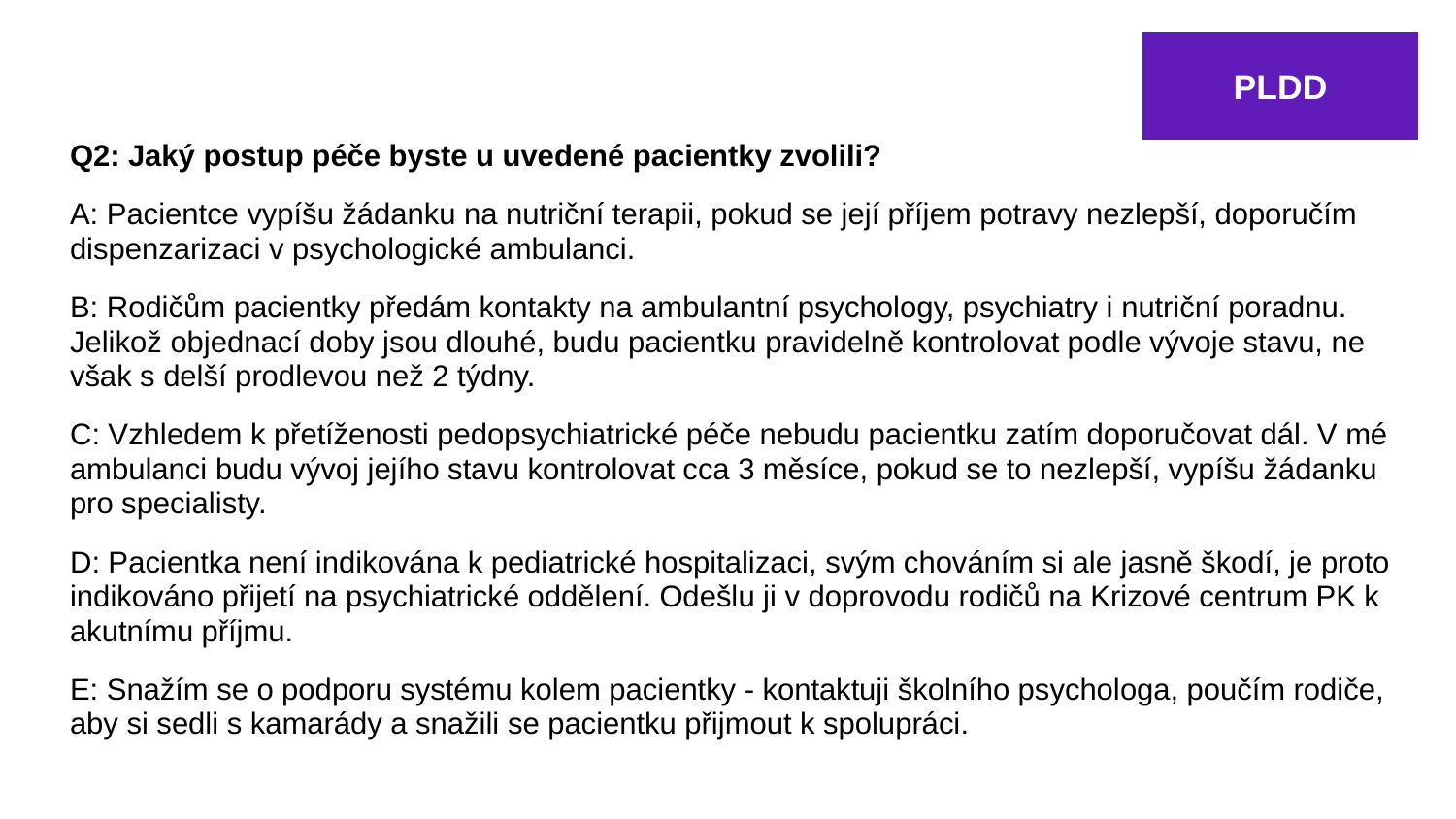

PLDD
Q2: Jaký postup péče byste u uvedené pacientky zvolili?
A: Pacientce vypíšu žádanku na nutriční terapii, pokud se její příjem potravy nezlepší, doporučím dispenzarizaci v psychologické ambulanci.
B: Rodičům pacientky předám kontakty na ambulantní psychology, psychiatry i nutriční poradnu. Jelikož objednací doby jsou dlouhé, budu pacientku pravidelně kontrolovat podle vývoje stavu, ne však s delší prodlevou než 2 týdny.
C: Vzhledem k přetíženosti pedopsychiatrické péče nebudu pacientku zatím doporučovat dál. V mé ambulanci budu vývoj jejího stavu kontrolovat cca 3 měsíce, pokud se to nezlepší, vypíšu žádanku pro specialisty.
D: Pacientka není indikována k pediatrické hospitalizaci, svým chováním si ale jasně škodí, je proto indikováno přijetí na psychiatrické oddělení. Odešlu ji v doprovodu rodičů na Krizové centrum PK k akutnímu příjmu.
E: Snažím se o podporu systému kolem pacientky - kontaktuji školního psychologa, poučím rodiče, aby si sedli s kamarády a snažili se pacientku přijmout k spolupráci.